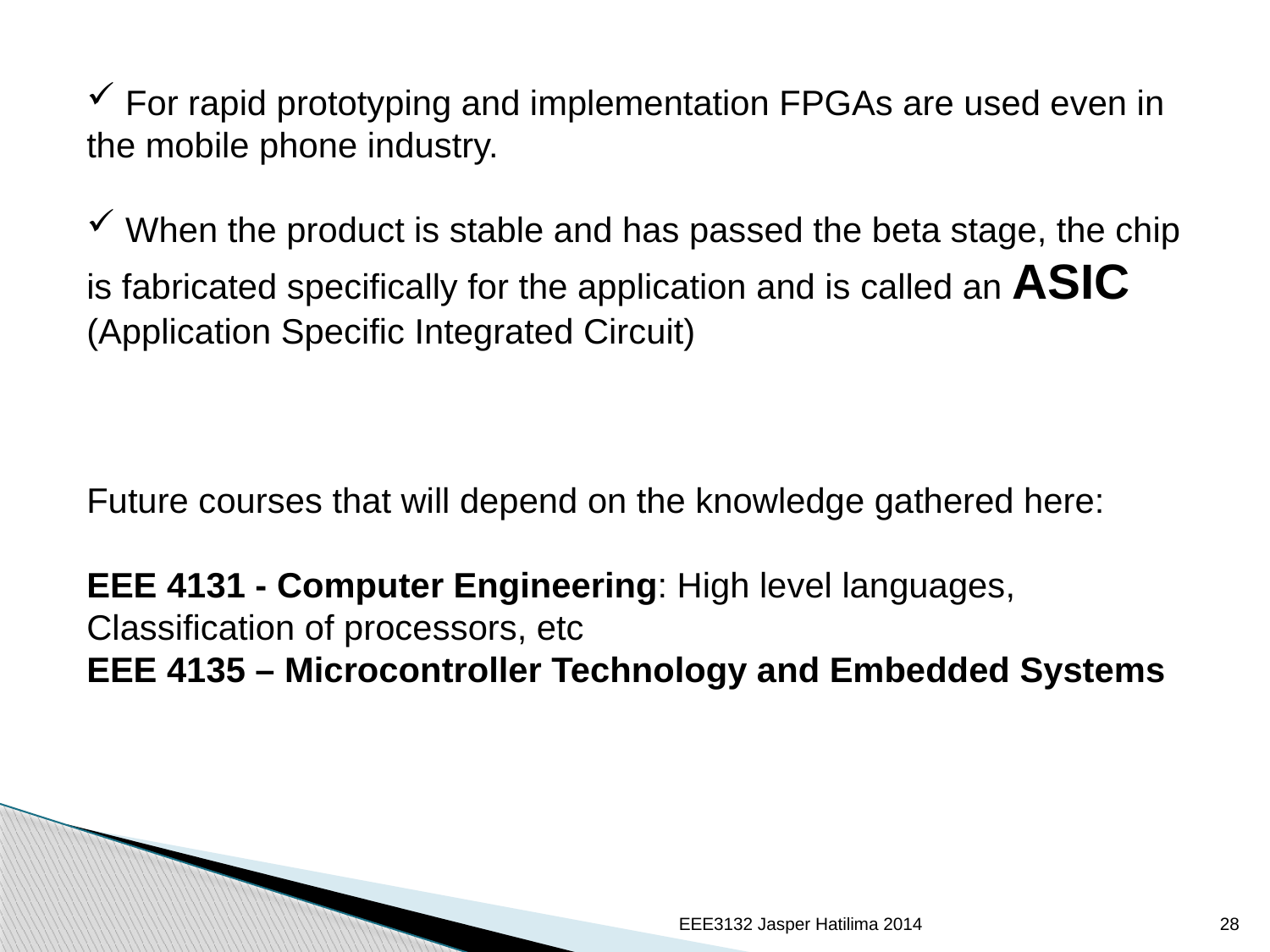

For rapid prototyping and implementation FPGAs are used even in the mobile phone industry.

 When the product is stable and has passed the beta stage, the chip is fabricated specifically for the application and is called an ASIC (Application Specific Integrated Circuit)

Future courses that will depend on the knowledge gathered here:

EEE 4131 - Computer Engineering: High level languages, Classification of processors, etc
EEE 4135 – Microcontroller Technology and Embedded Systems

EEE3132 Jasper Hatilima 2014
28